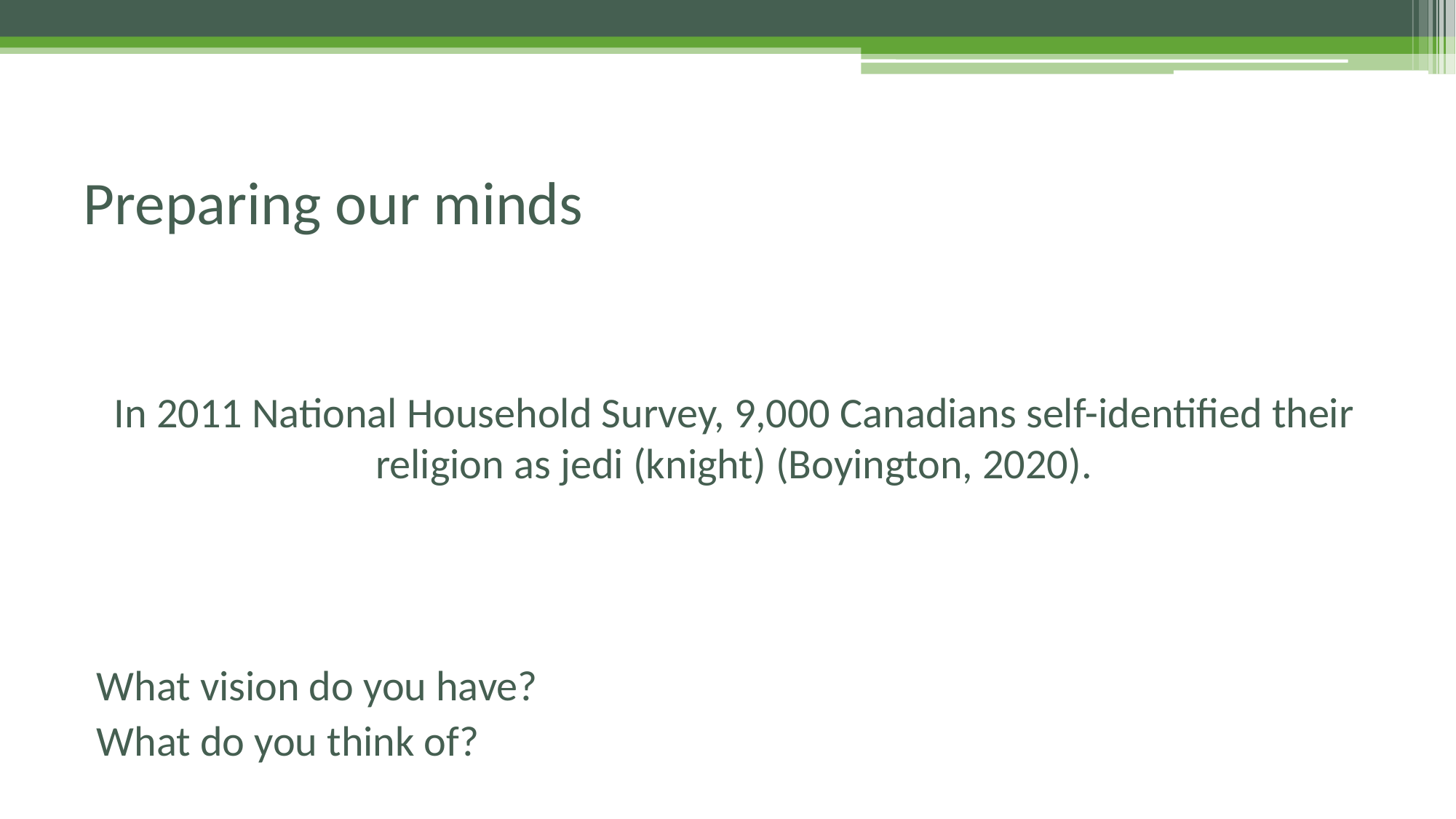

# Preparing our minds

In 2011 National Household Survey, 9,000 Canadians self-identified their religion as jedi (knight) (Boyington, 2020).

What vision do you have?
What do you think of?